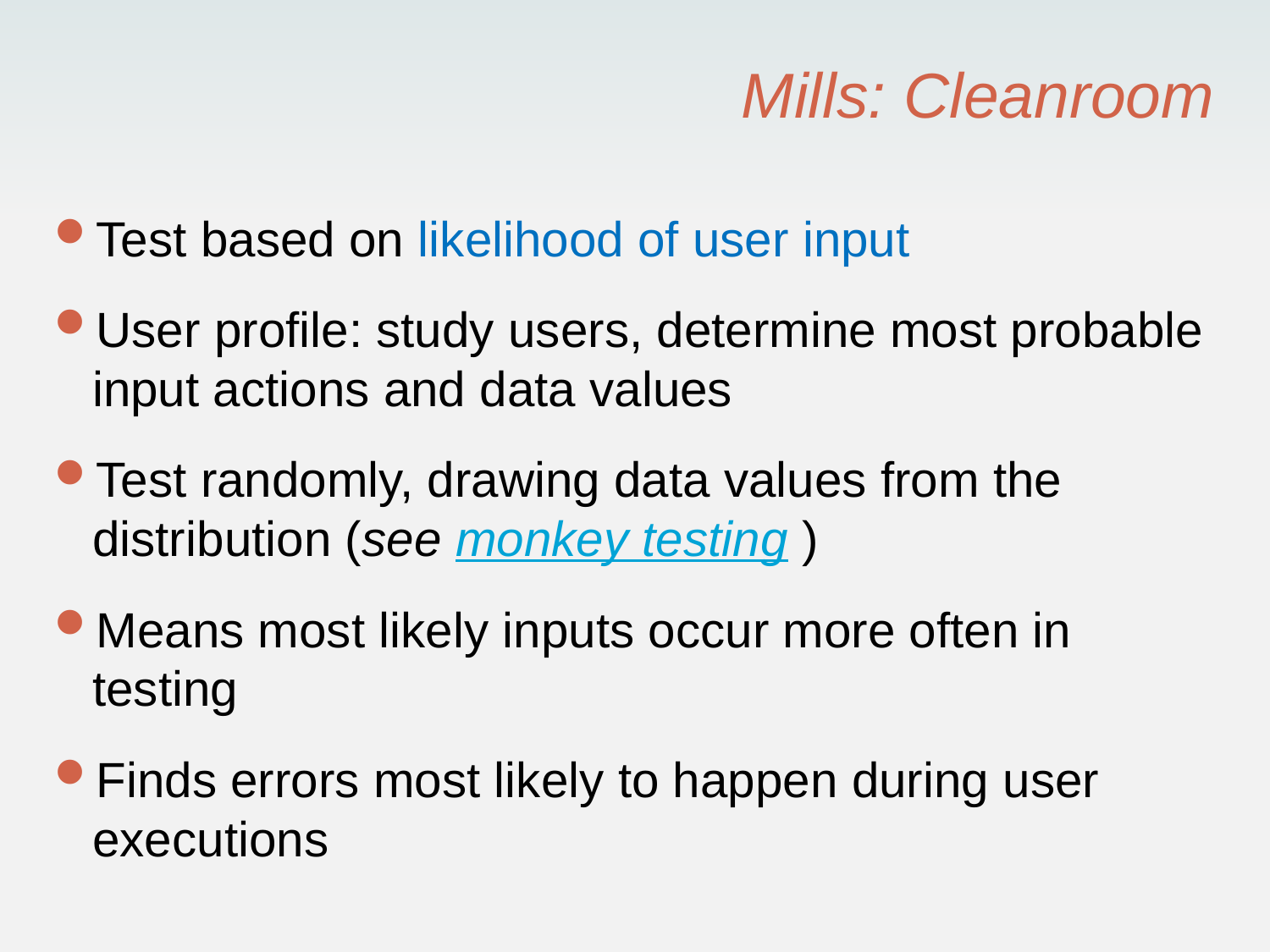

# Mills: Cleanroom
Test based on likelihood of user input
User profile: study users, determine most probable input actions and data values
Test randomly, drawing data values from the distribution (see monkey testing )
Means most likely inputs occur more often in testing
Finds errors most likely to happen during user executions